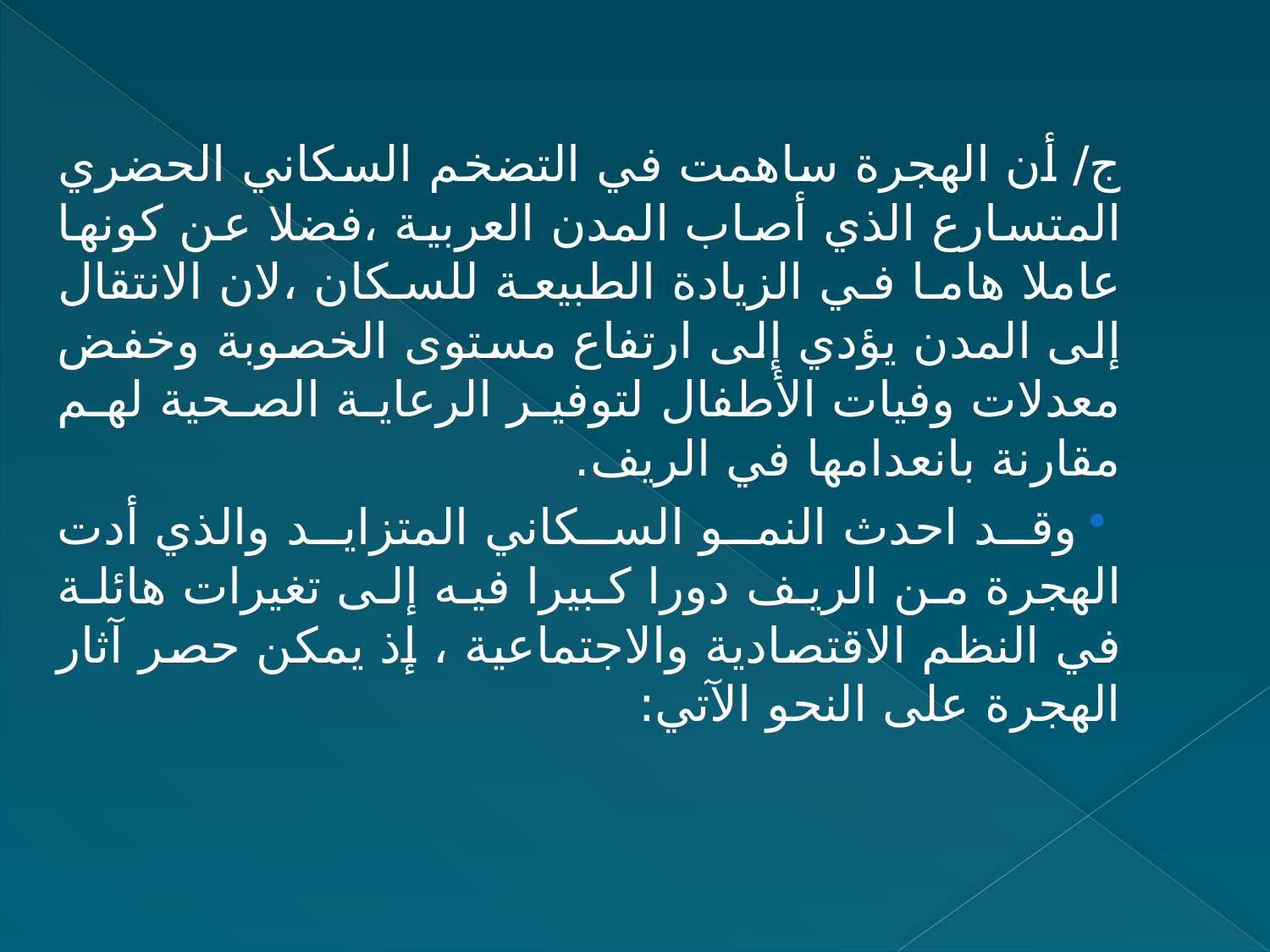

ج/ أن الهجرة ساهمت في التضخم السكاني الحضري المتسارع الذي أصاب المدن العربية ،فضلا عن كونها عاملا هاما في الزيادة الطبيعة للسكان ،لان الانتقال إلى المدن يؤدي إلى ارتفاع مستوى الخصوبة وخفض معدلات وفيات الأطفال لتوفير الرعاية الصحية لهم مقارنة بانعدامها في الريف.
وقد احدث النمو السكاني المتزايد والذي أدت الهجرة من الريف دورا كبيرا فيه إلى تغيرات هائلة في النظم الاقتصادية والاجتماعية ، إذ يمكن حصر آثار الهجرة على النحو الآتي: